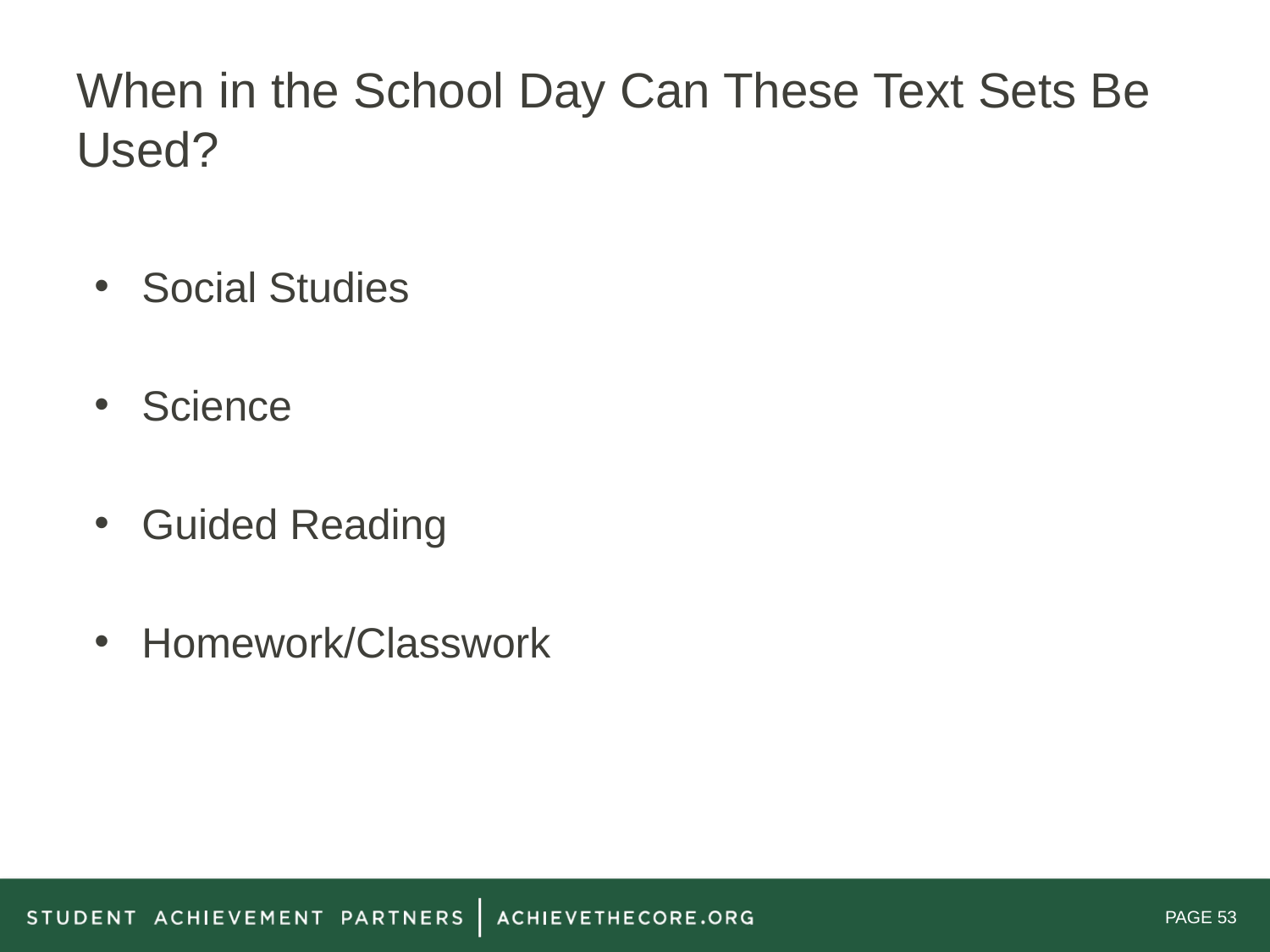

# When in the School Day Can These Text Sets Be Used?
Social Studies

Science

Guided Reading

Homework/Classwork